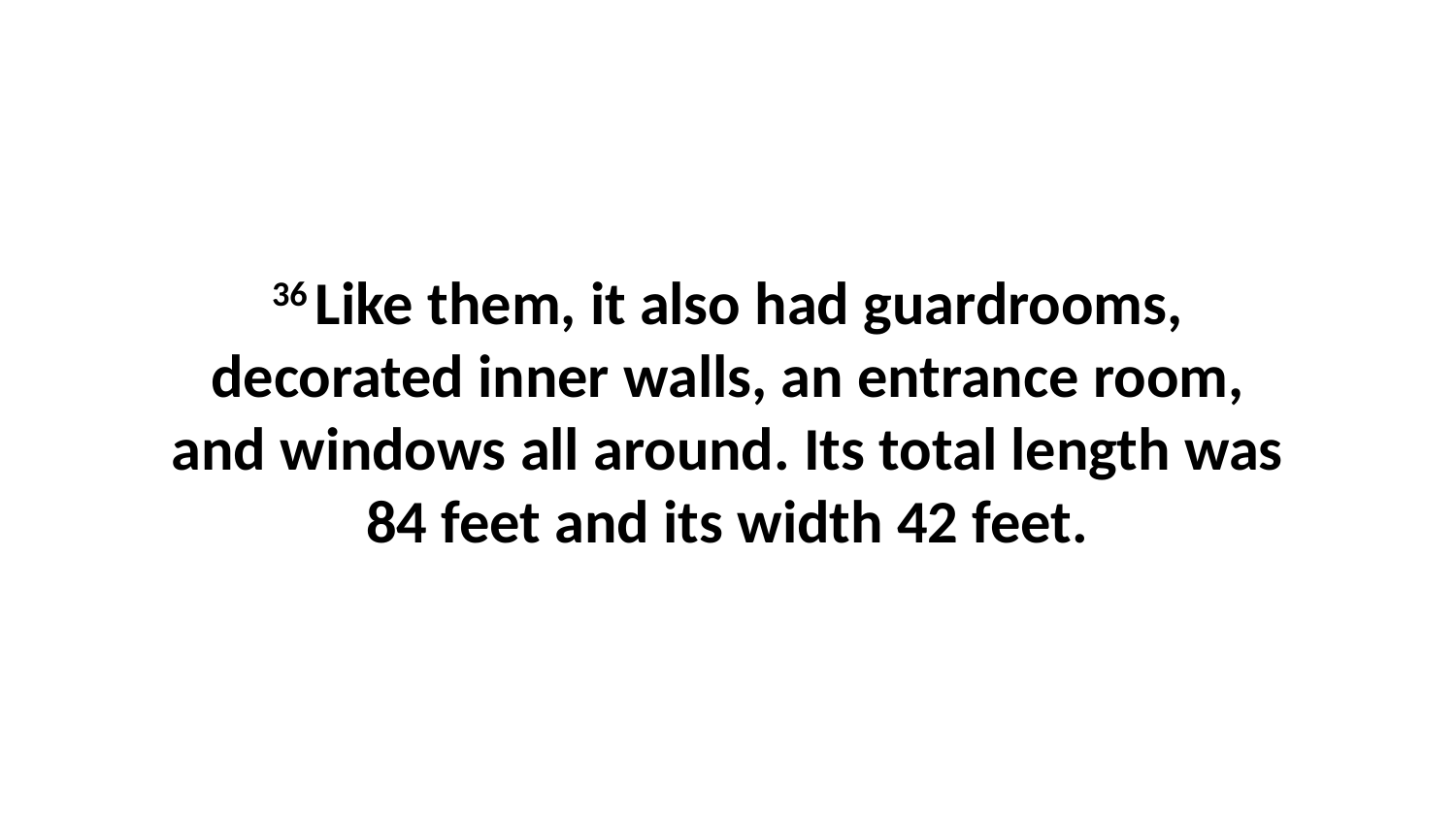

36 Like them, it also had guardrooms, decorated inner walls, an entrance room, and windows all around. Its total length was 84 feet and its width 42 feet.